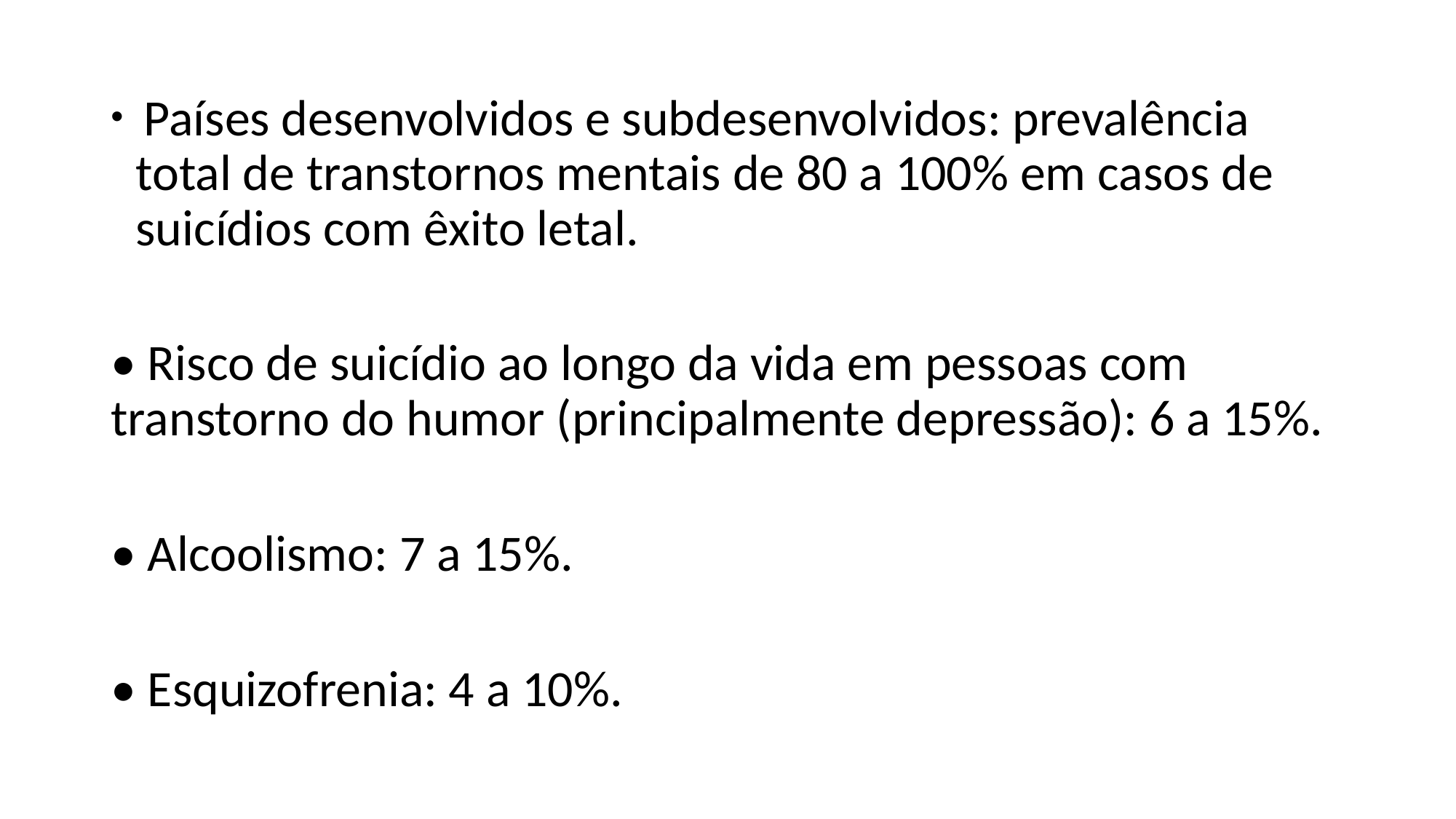

Países desenvolvidos e subdesenvolvidos: prevalência total de transtornos mentais de 80 a 100% em casos de suicídios com êxito letal.

• Risco de suicídio ao longo da vida em pessoas com transtorno do humor (principalmente depressão): 6 a 15%.

• Alcoolismo: 7 a 15%.

• Esquizofrenia: 4 a 10%.